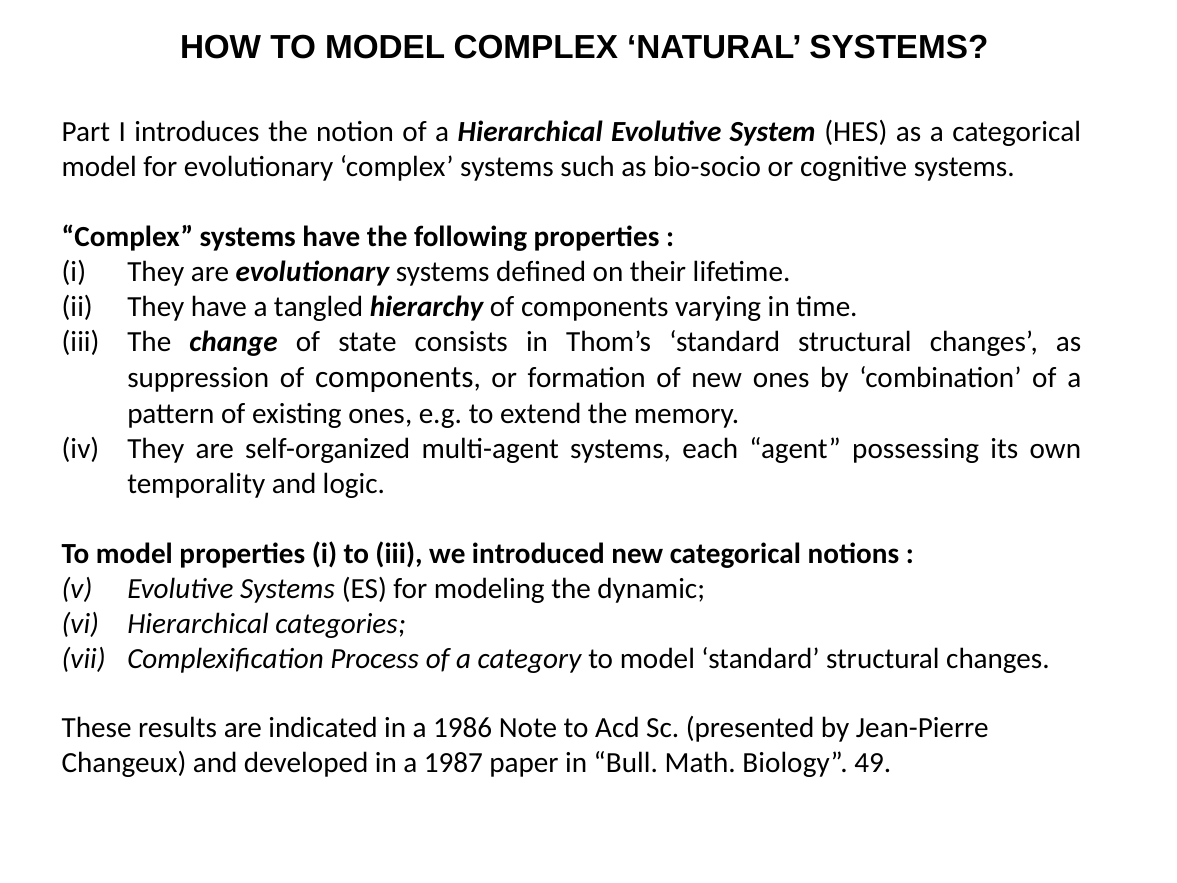

HOW TO MODEL COMPLEX ‘NATURAL’ SYSTEMS?
Part I introduces the notion of a Hierarchical Evolutive System (HES) as a categorical model for evolutionary ‘complex’ systems such as bio-socio or cognitive systems.

“Complex” systems have the following properties :
They are evolutionary systems defined on their lifetime.
They have a tangled hierarchy of components varying in time.
The change of state consists in Thom’s ‘standard structural changes’, as suppression of components, or formation of new ones by ‘combination’ of a pattern of existing ones, e.g. to extend the memory.
They are self-organized multi-agent systems, each “agent” possessing its own temporality and logic.

To model properties (i) to (iii), we introduced new categorical notions :
Evolutive Systems (ES) for modeling the dynamic;
Hierarchical categories;
Complexification Process of a category to model ‘standard’ structural changes.

These results are indicated in a 1986 Note to Acd Sc. (presented by Jean-Pierre
Changeux) and developed in a 1987 paper in “Bull. Math. Biology”. 49.